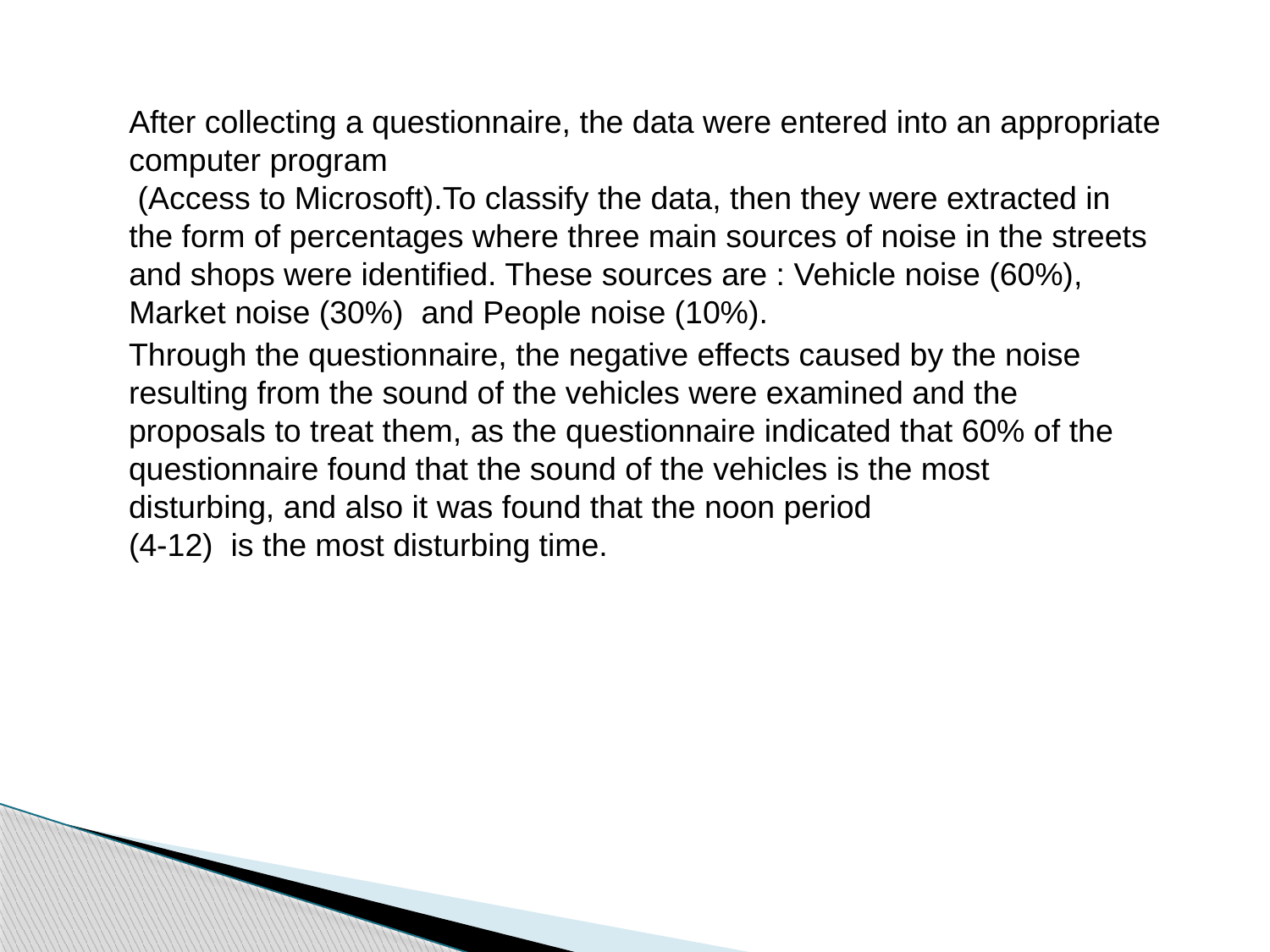

After collecting a questionnaire, the data were entered into an appropriate computer program
 (Access to Microsoft).To classify the data, then they were extracted in the form of percentages where three main sources of noise in the streets and shops were identified. These sources are : Vehicle noise (60%),  Market noise (30%)  and People noise (10%).
Through the questionnaire, the negative effects caused by the noise resulting from the sound of the vehicles were examined and the proposals to treat them, as the questionnaire indicated that 60% of the questionnaire found that the sound of the vehicles is the most disturbing, and also it was found that the noon period
(4-12)  is the most disturbing time.